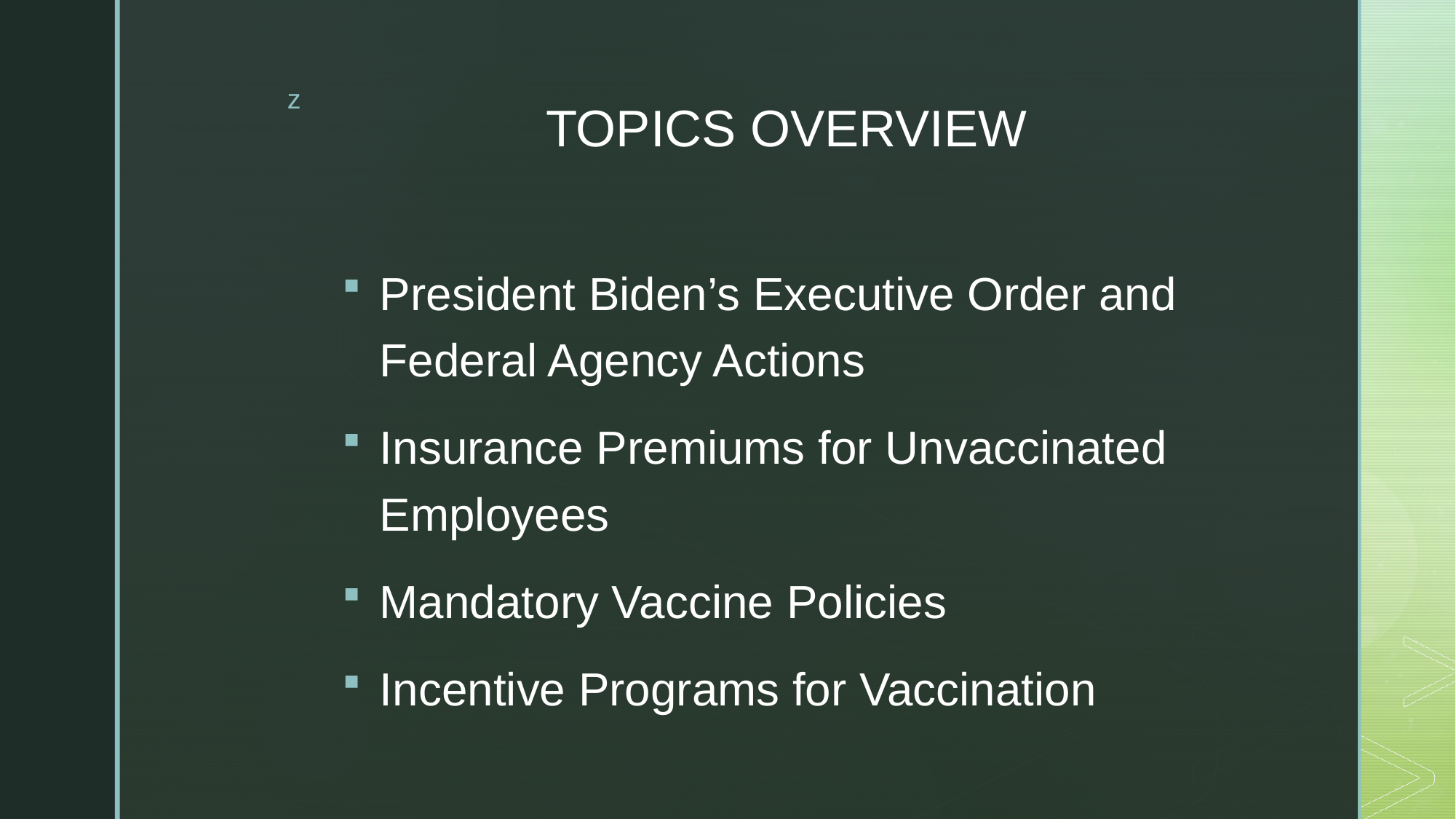

# TOPICS OVERVIEW
President Biden’s Executive Order and Federal Agency Actions
Insurance Premiums for Unvaccinated Employees
Mandatory Vaccine Policies
Incentive Programs for Vaccination